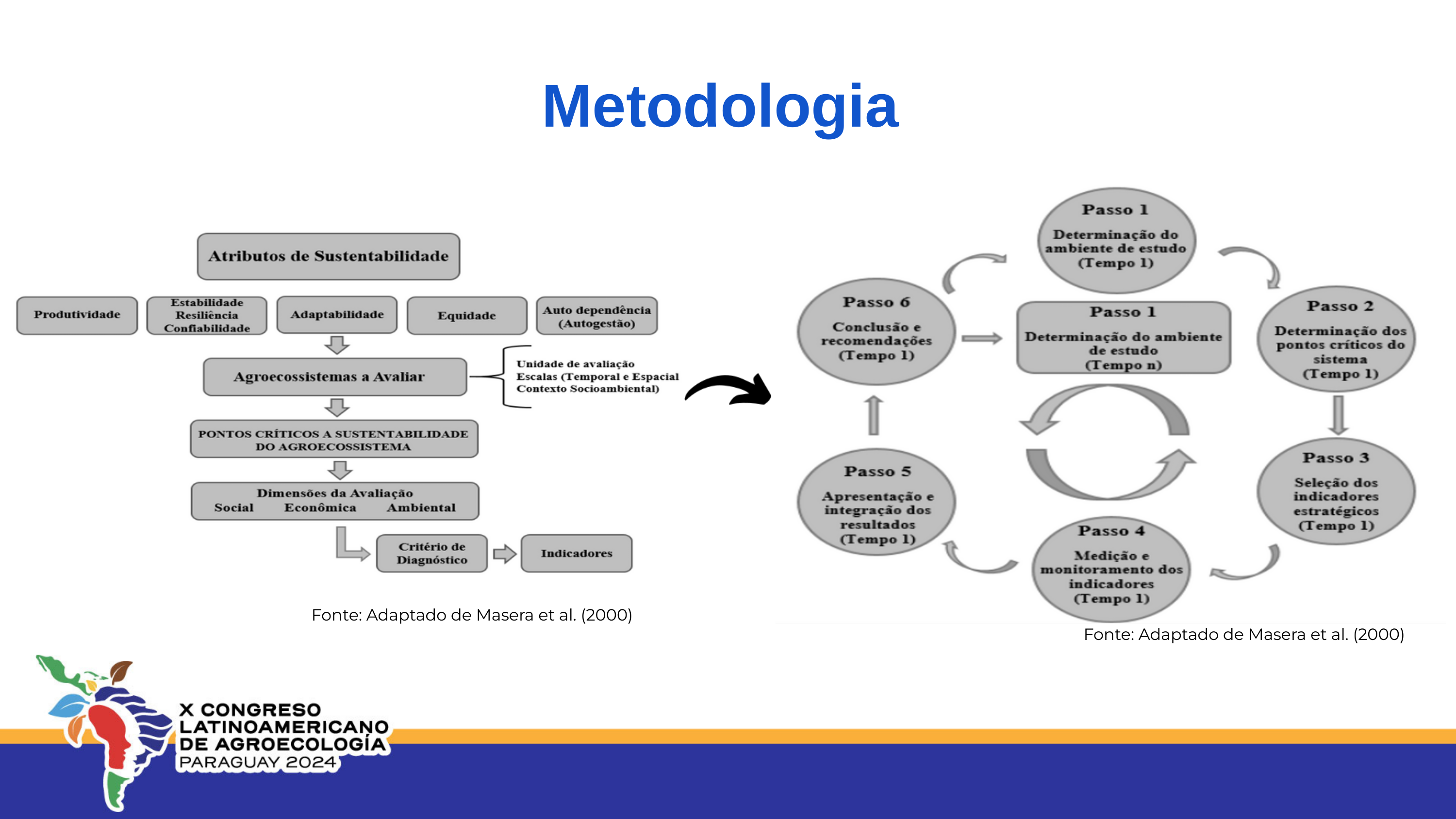

Metodologia

Fonte: Adaptado de Masera et al. (2000)
Fonte: Adaptado de Masera et al. (2000)